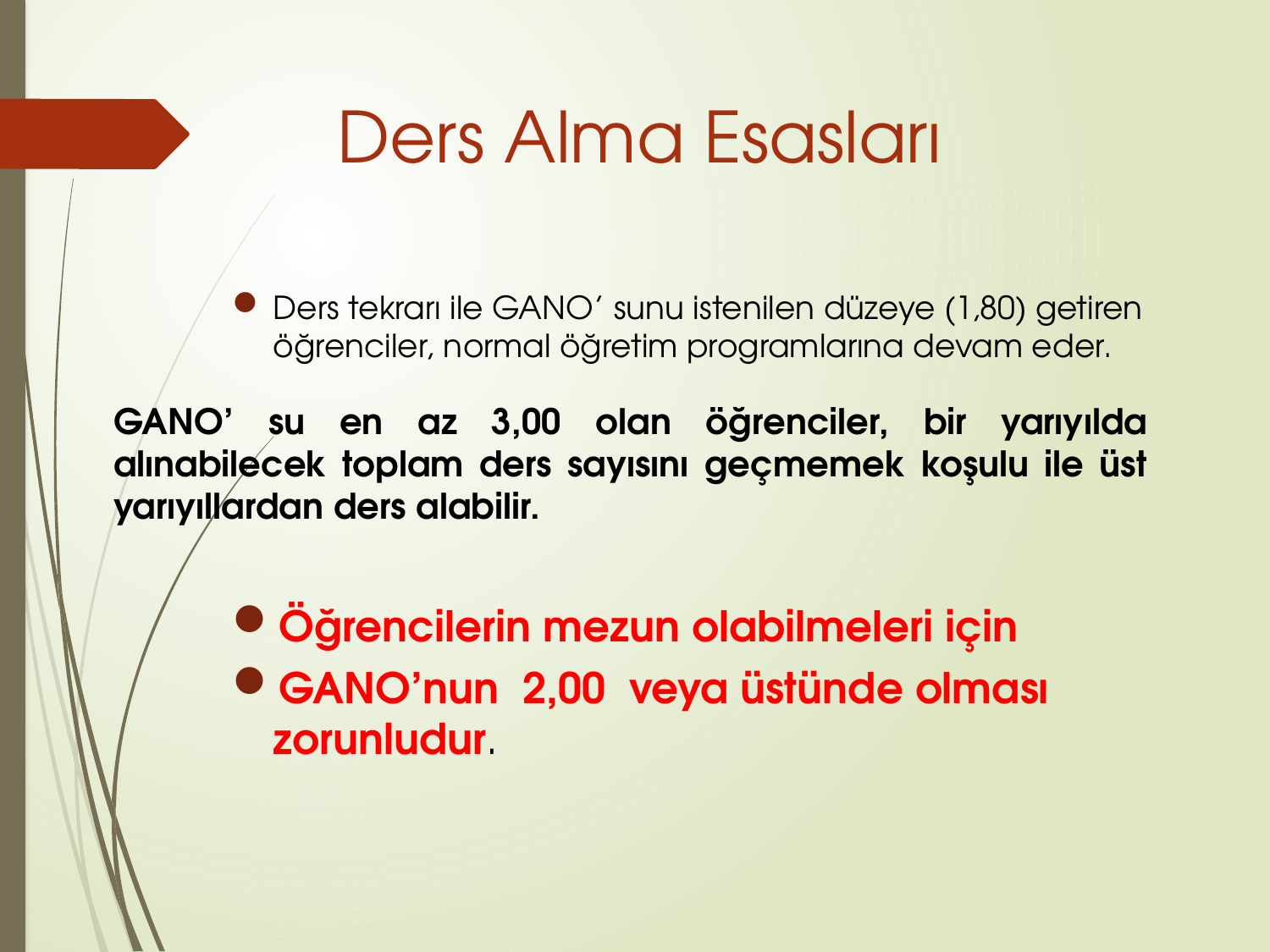

# Ders Alma Esasları
Ders tekrarı ile GANO’ sunu istenilen düzeye (1,80) getiren öğrenciler, normal öğretim programlarına devam eder.
GANO’ su en az 3,00 olan öğrenciler, bir yarıyılda alınabilecek toplam ders sayısını geçmemek koşulu ile üst yarıyıllardan ders alabilir.

Öğrencilerin mezun olabilmeleri için
GANO’nun  2,00  veya üstünde olması  zorunludur.